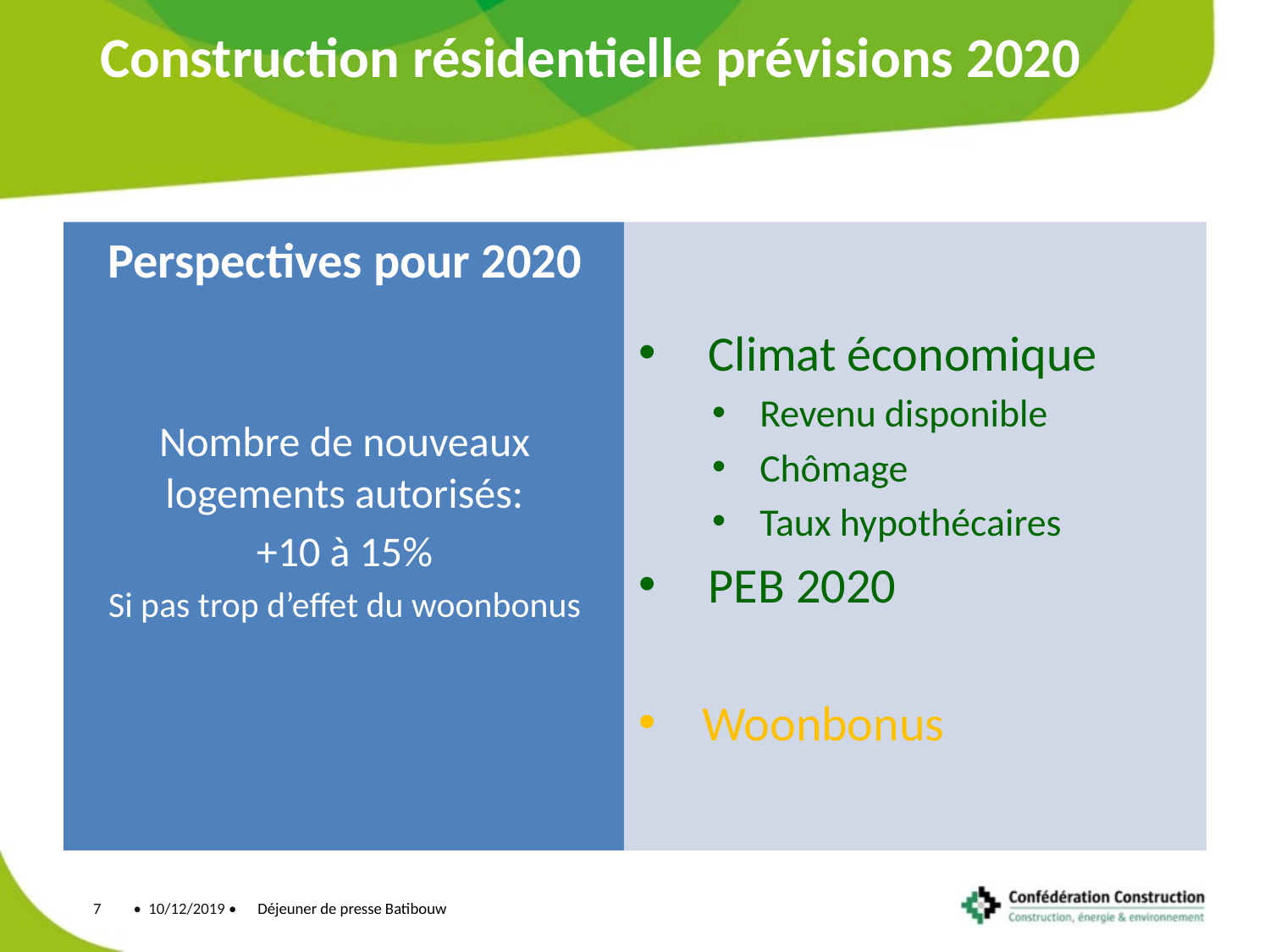

# Construction résidentielle prévisions 2020
Perspectives pour 2020

Nombre de nouveaux logements autorisés:
+10 à 15%
Si pas trop d’effet du woonbonus
Climat économique
Revenu disponible
Chômage
Taux hypothécaires
PEB 2020

Woonbonus
Déjeuner de presse Batibouw
•  10/12/2019 •
7